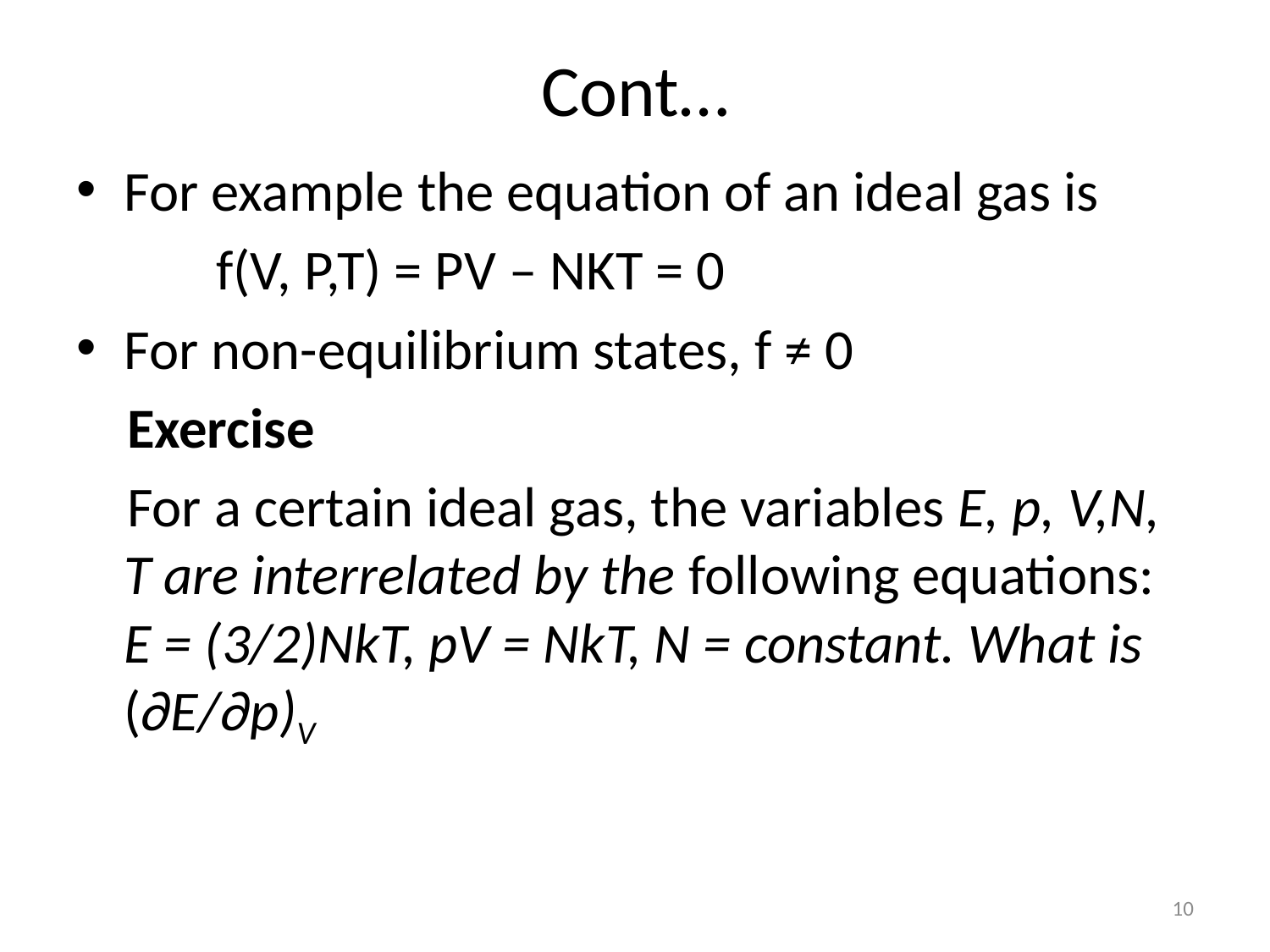

# Cont…
For example the equation of an ideal gas is
           f(V, P,T) = PV – NKT = 0
For non-equilibrium states, f ≠ 0
    Exercise
    For a certain ideal gas, the variables E, p, V,N, T are interrelated by the following equations: E = (3/2)NkT, pV = NkT, N = constant. What is (∂E/∂p)V
10